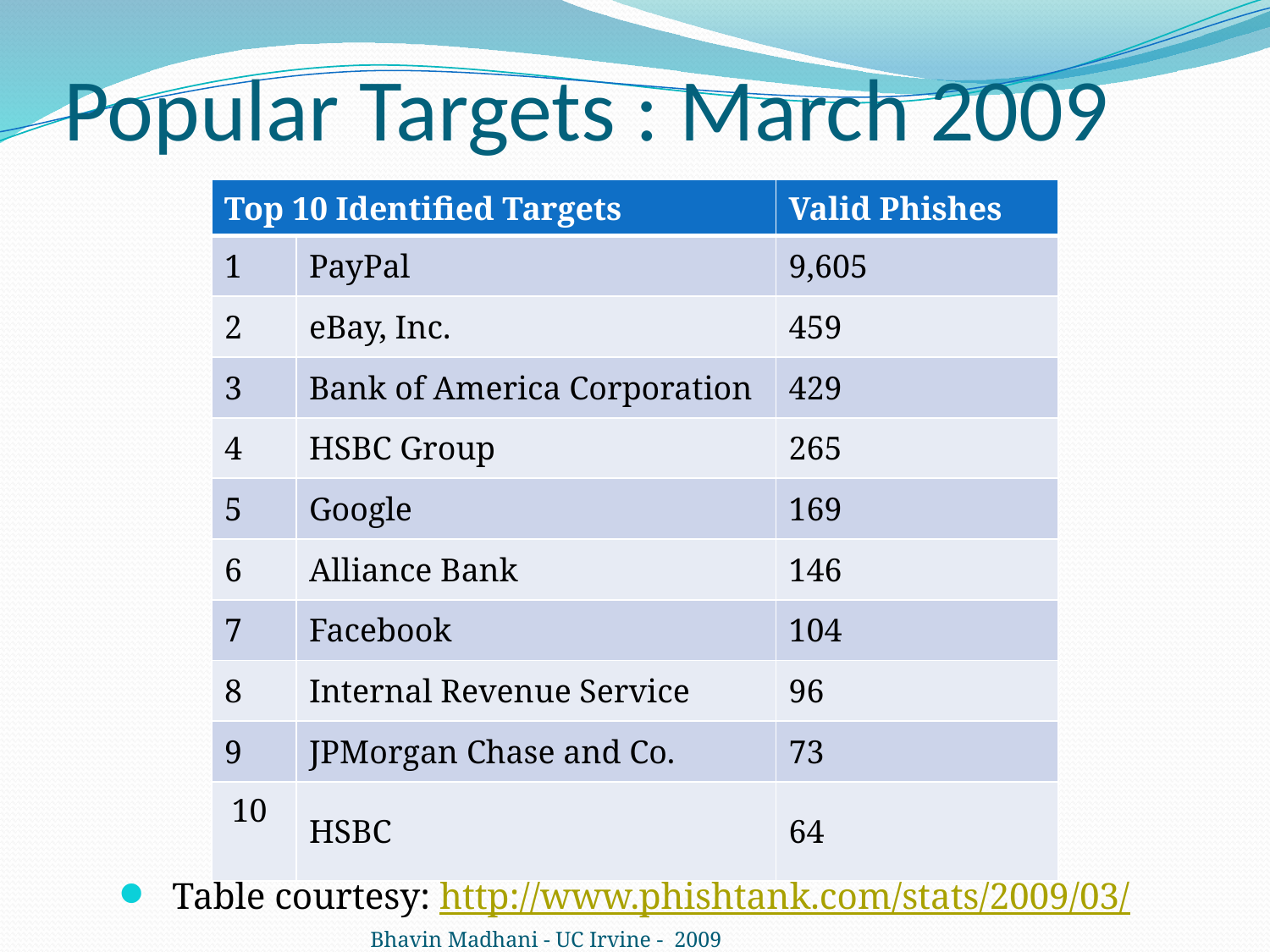

# Popular Targets : March 2009
| Top 10 Identified Targets |  | Valid Phishes |
| --- | --- | --- |
| 1 | PayPal | 9,605 |
| 2 | eBay, Inc. | 459 |
| 3 | Bank of America Corporation | 429 |
| 4 | HSBC Group | 265 |
| 5 | Google | 169 |
| 6 | Alliance Bank | 146 |
| 7 | Facebook | 104 |
| 8 | Internal Revenue Service | 96 |
| 9 | JPMorgan Chase and Co. | 73 |
| 10 | HSBC | 64 |
Table courtesy: http://www.phishtank.com/stats/2009/03/
Bhavin Madhani - UC Irvine -  2009